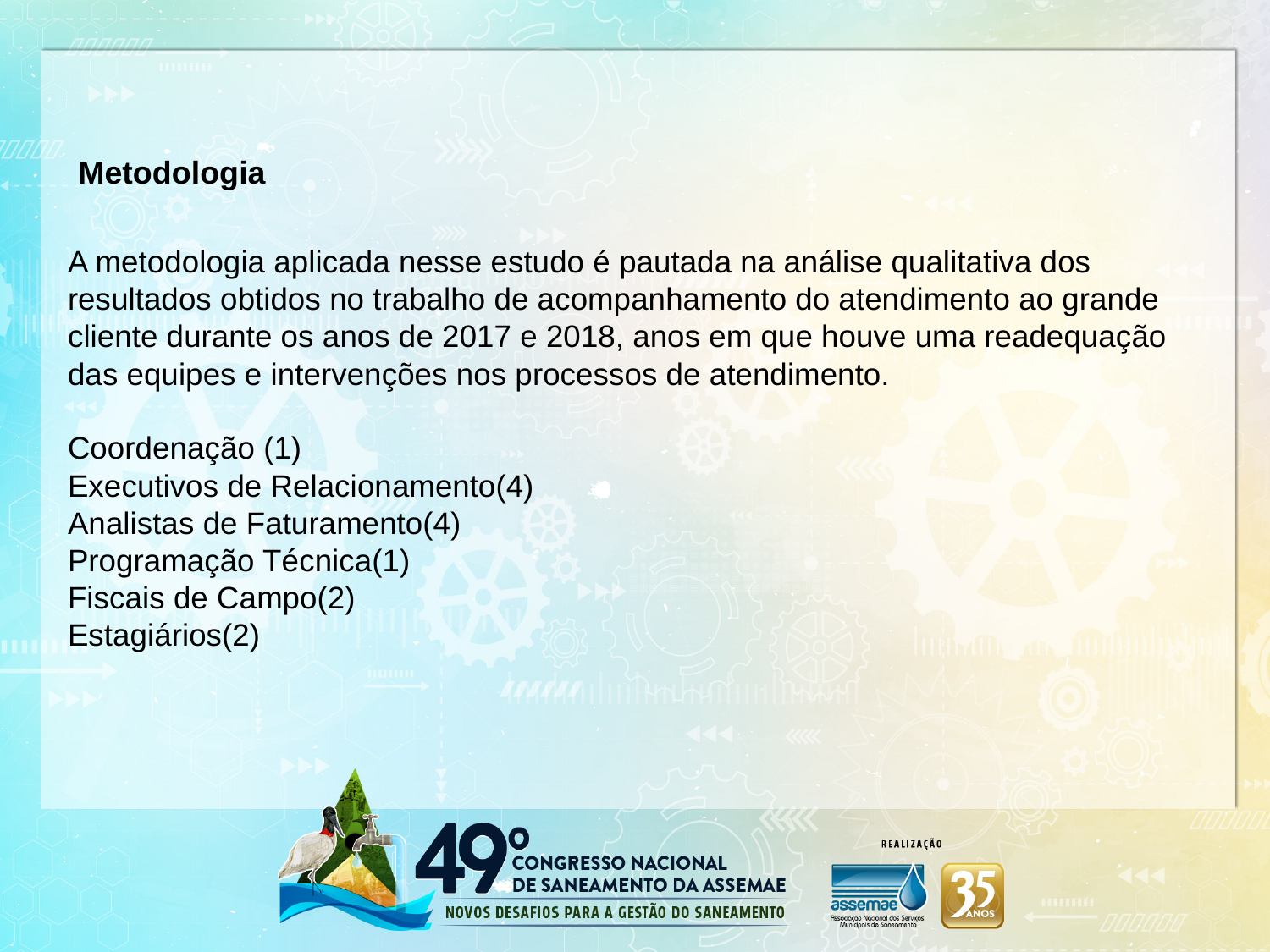

A metodologia aplicada nesse estudo é pautada na análise qualitativa dos resultados obtidos no trabalho de acompanhamento do atendimento ao grande cliente durante os anos de 2017 e 2018, anos em que houve uma readequação das equipes e intervenções nos processos de atendimento.
Coordenação (1)
Executivos de Relacionamento(4)
Analistas de Faturamento(4)
Programação Técnica(1)
Fiscais de Campo(2)
Estagiários(2)
Metodologia